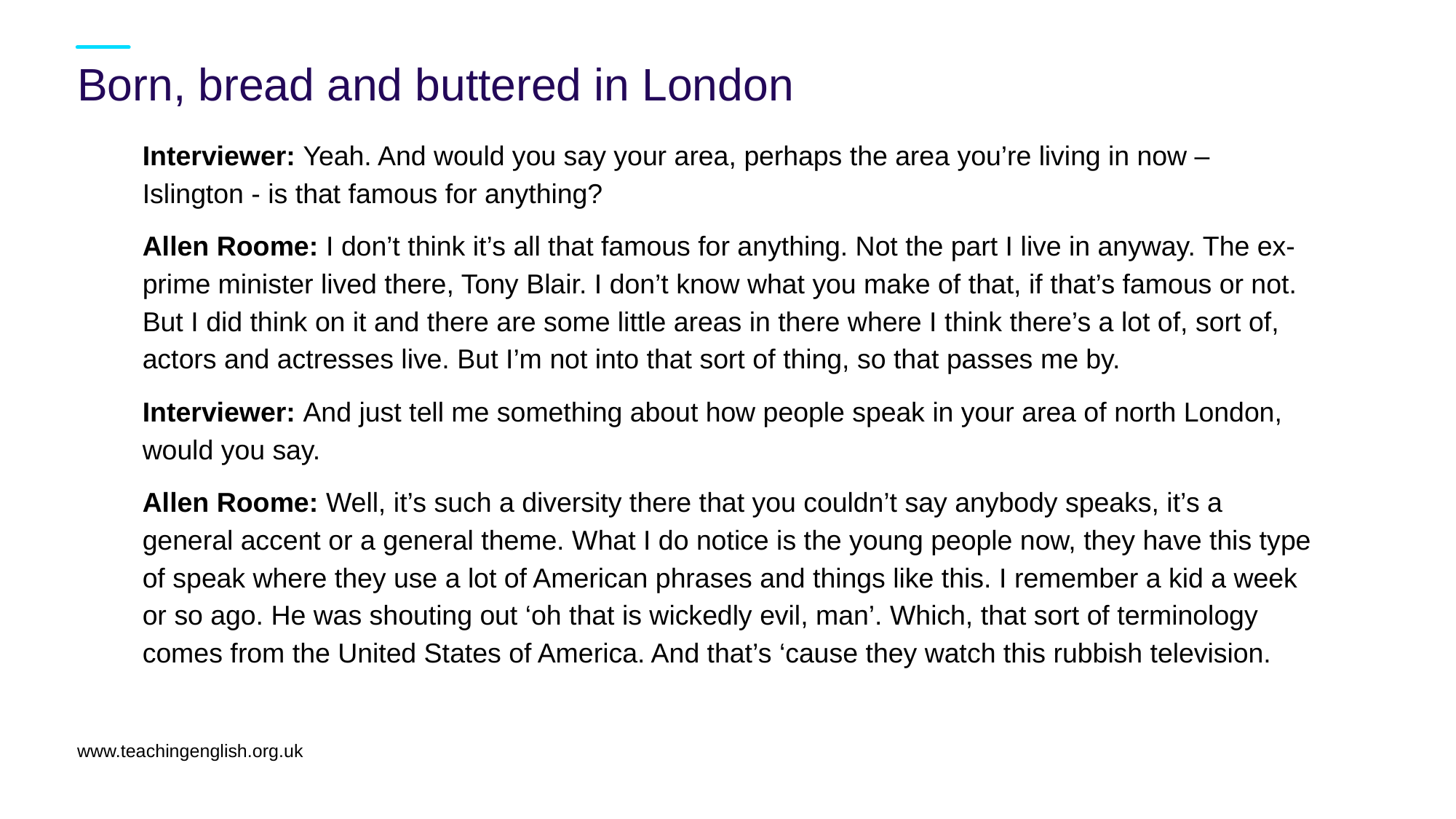

# Born, bread and buttered in London

Interviewer: Yeah. And would you say your area, perhaps the area you’re living in now – Islington - is that famous for anything?
Allen Roome: I don’t think it’s all that famous for anything. Not the part I live in anyway. The ex-prime minister lived there, Tony Blair. I don’t know what you make of that, if that’s famous or not. But I did think on it and there are some little areas in there where I think there’s a lot of, sort of, actors and actresses live. But I’m not into that sort of thing, so that passes me by.
Interviewer: And just tell me something about how people speak in your area of north London, would you say.
Allen Roome: Well, it’s such a diversity there that you couldn’t say anybody speaks, it’s a general accent or a general theme. What I do notice is the young people now, they have this type of speak where they use a lot of American phrases and things like this. I remember a kid a week or so ago. He was shouting out ‘oh that is wickedly evil, man’. Which, that sort of terminology comes from the United States of America. And that’s ‘cause they watch this rubbish television.

www.teachingenglish.org.uk